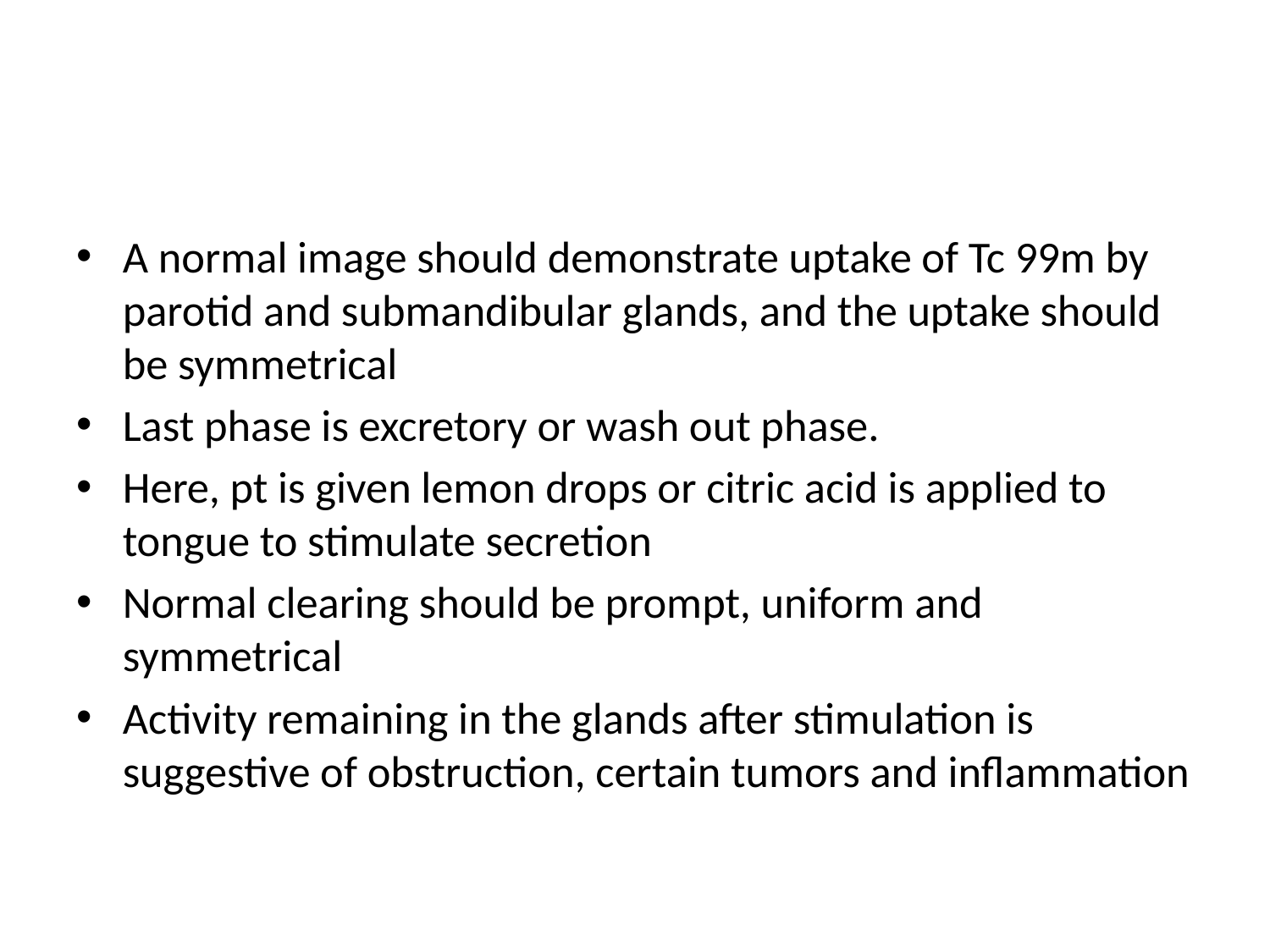

#
A normal image should demonstrate uptake of Tc 99m by parotid and submandibular glands, and the uptake should be symmetrical
Last phase is excretory or wash out phase.
Here, pt is given lemon drops or citric acid is applied to tongue to stimulate secretion
Normal clearing should be prompt, uniform and symmetrical
Activity remaining in the glands after stimulation is suggestive of obstruction, certain tumors and inflammation